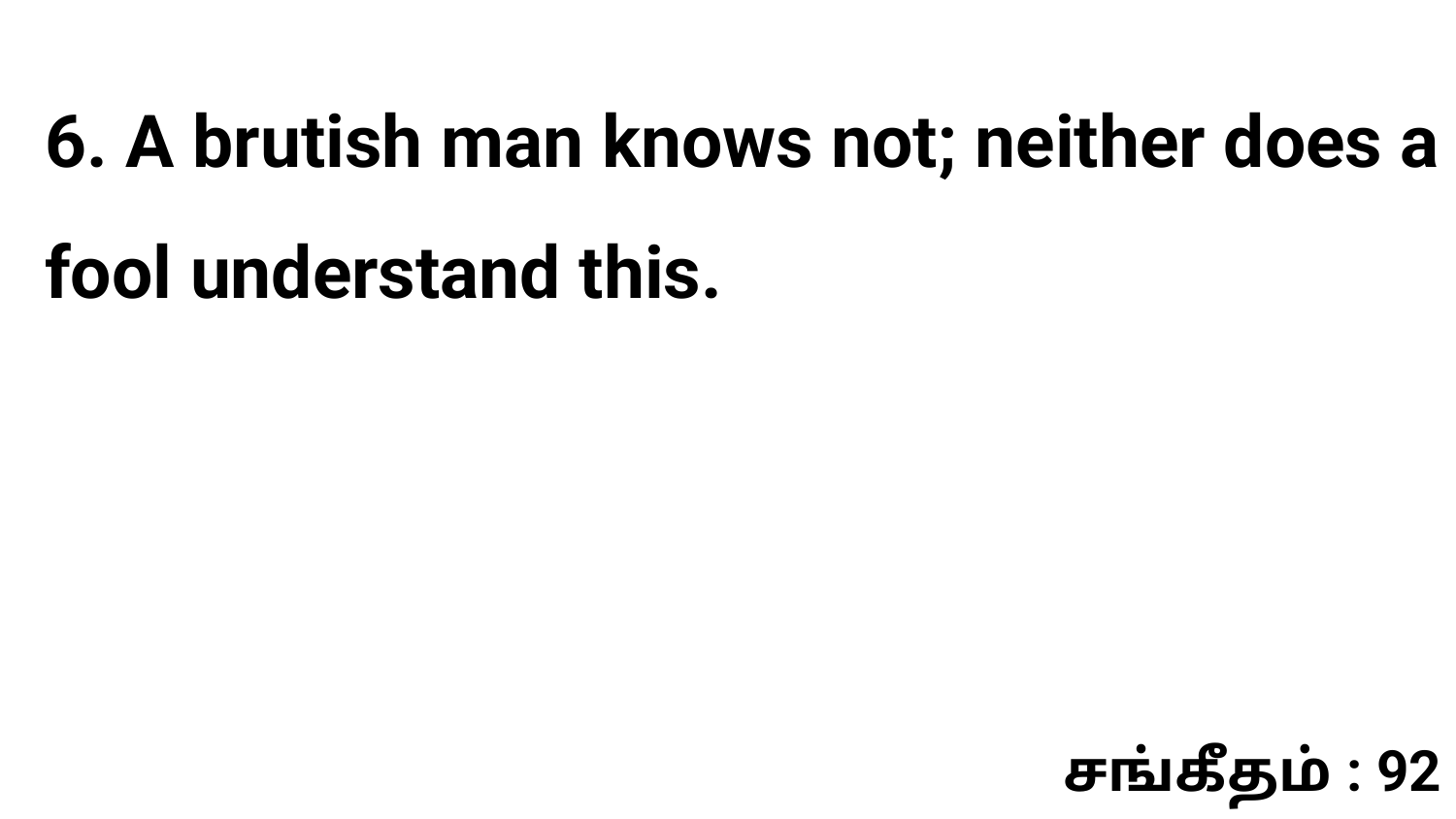

6. A brutish man knows not; neither does a fool understand this.
சங்கீதம் : 92